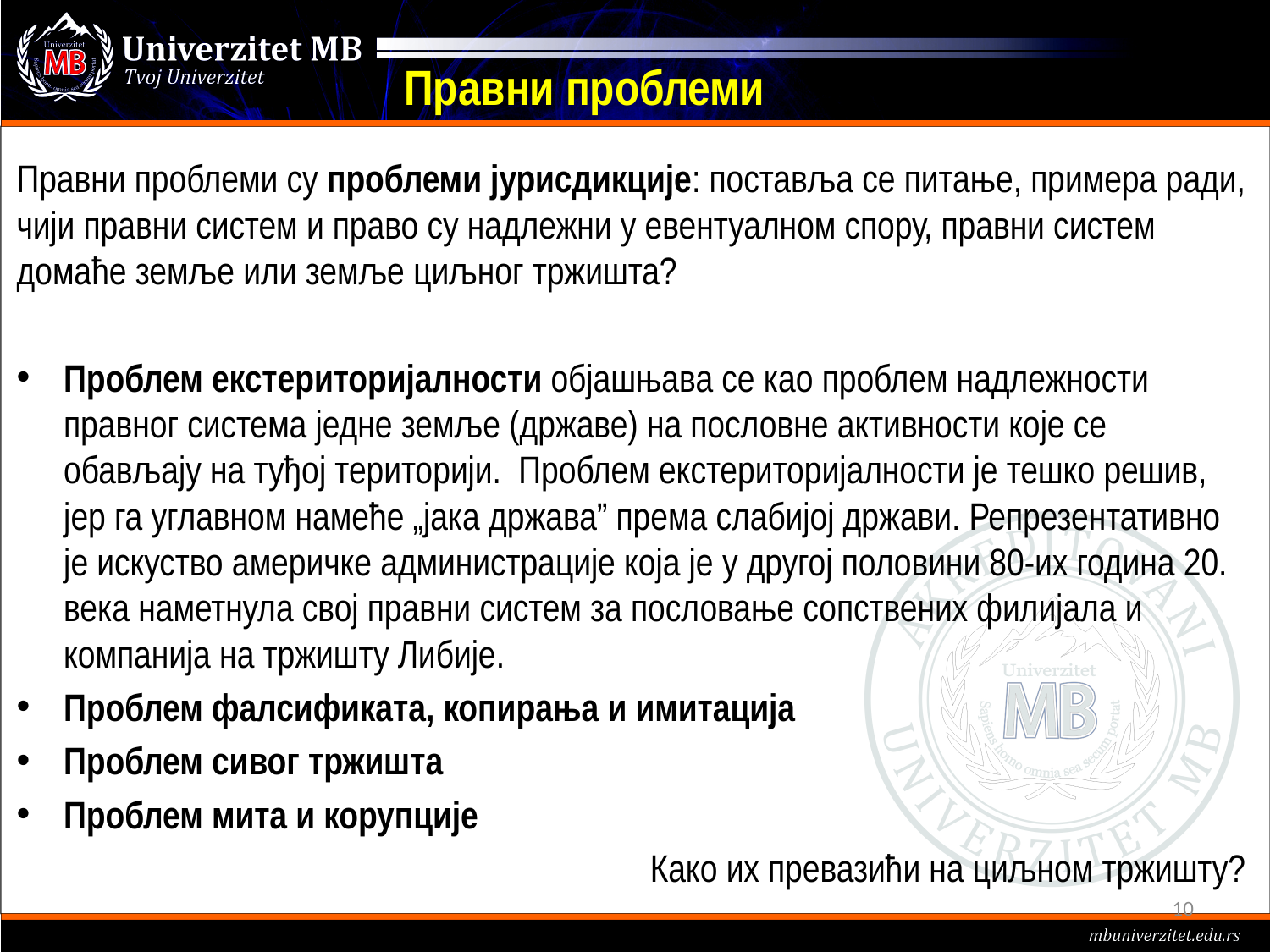

# Правни проблеми
Правни проблеми су проблеми јурисдикције: поставља се питање, примера ради, чији правни систем и право су надлежни у евентуалном спору, правни систем домаће земље или земље циљног тржишта?

Проблем екстериторијалности објашњава се као проблем надлежности правног система једне земље (државе) на пословне активности које се обављају на туђој територији.  Проблем екстериторијалности је тешко решив, јер га углавном намеће „јака држава” према слабијој држави. Репрезентативно је искуство америчке администрације која је у другој половини 80-их година 20. века наметнула свој правни систем за пословање сопствених филијала и компанија на тржишту Либије.
Проблем фалсификата, копирања и имитација
Проблем сивог тржишта
Проблем мита и корупције
Како их превазићи на циљном тржишту?
10